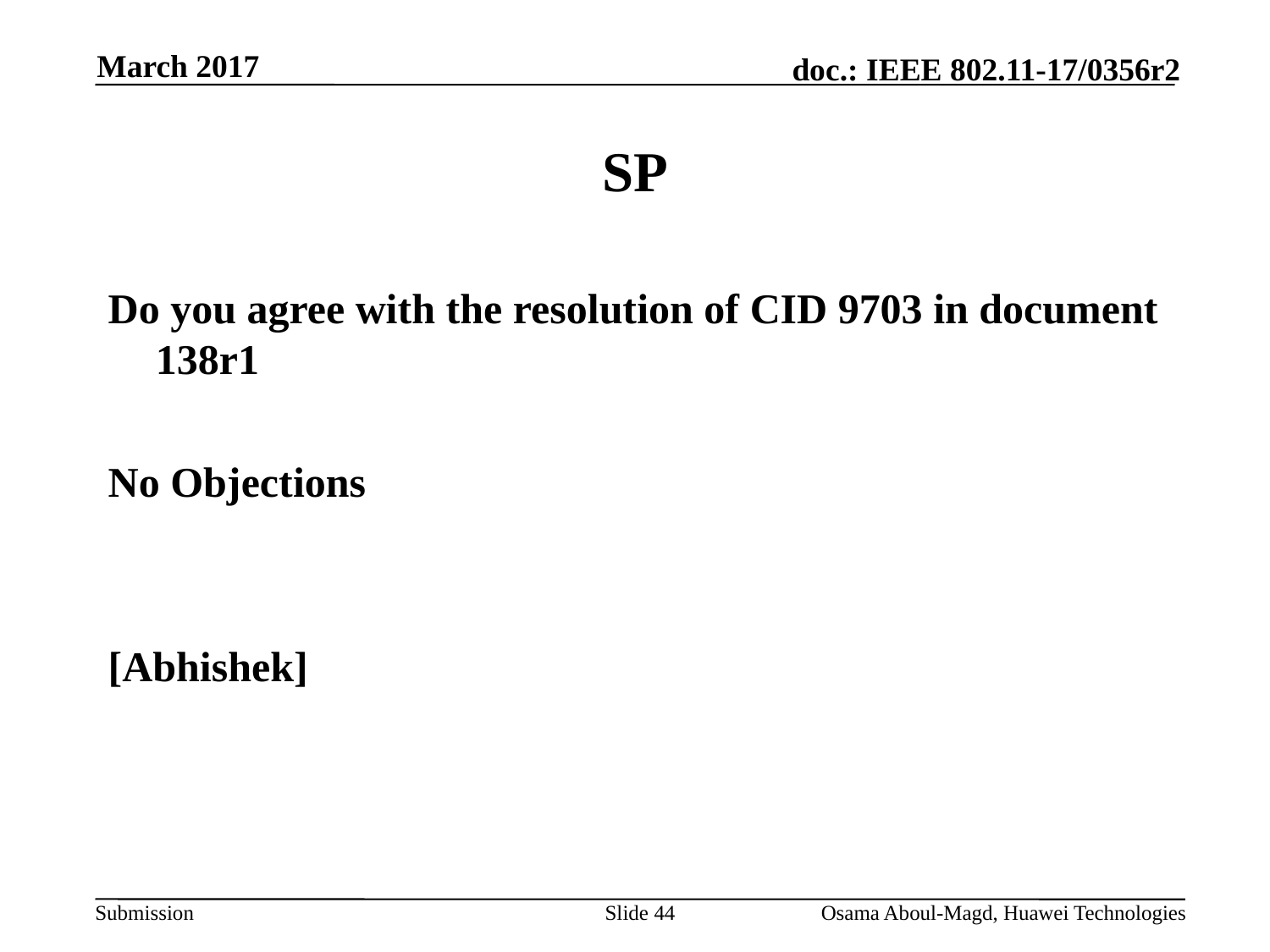

March 2017
# SP
Do you agree with the resolution of CID 9703 in document 138r1

No Objections

[Abhishek]
Slide 44
Osama Aboul-Magd, Huawei Technologies